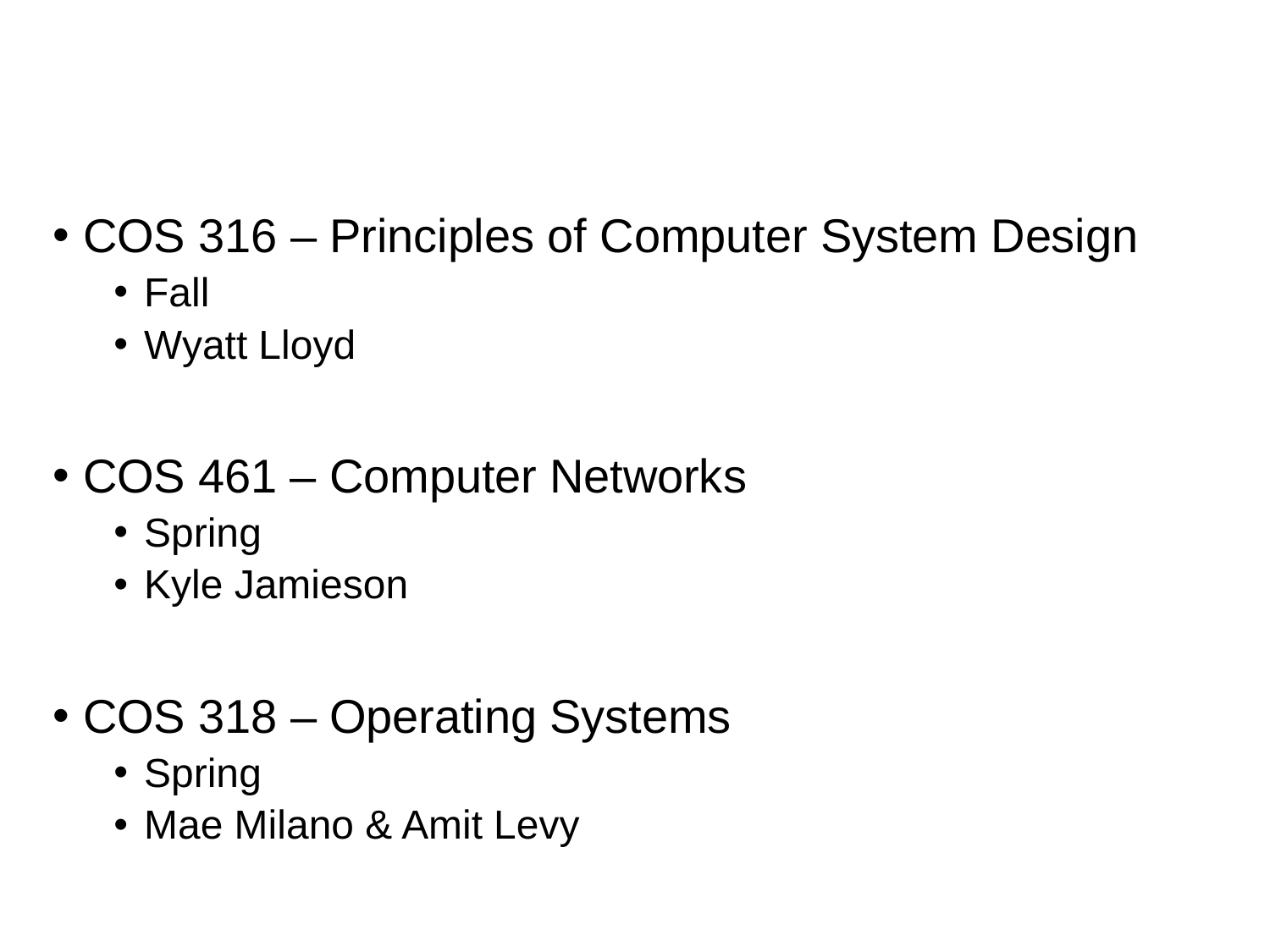

COS 316 – Principles of Computer System Design
Fall
Wyatt Lloyd

COS 461 – Computer Networks
Spring
Kyle Jamieson

COS 318 – Operating Systems
Spring
Mae Milano & Amit Levy